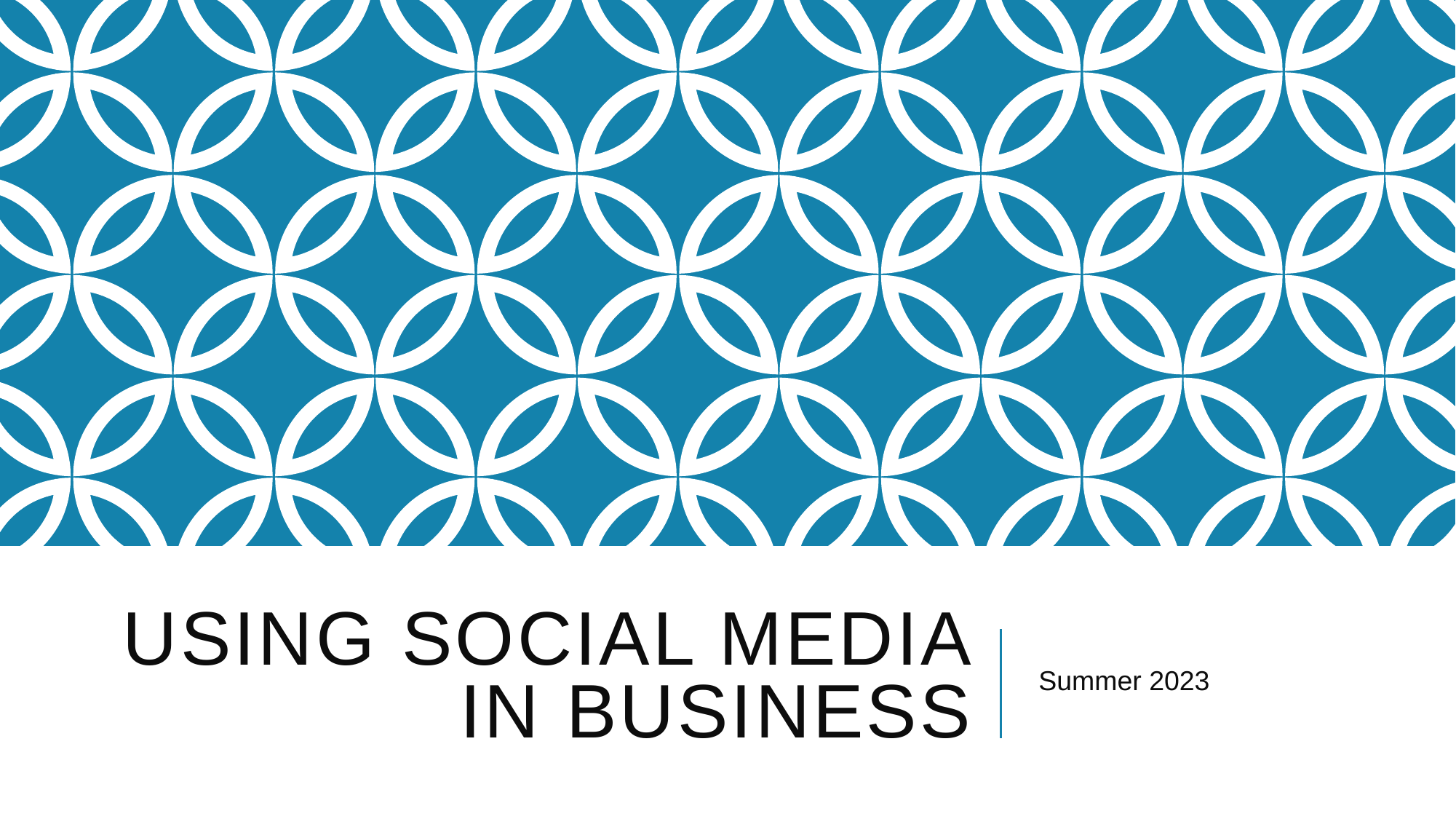

# USING SOCIAL MEDIA IN BUSINESS
Summer 2023